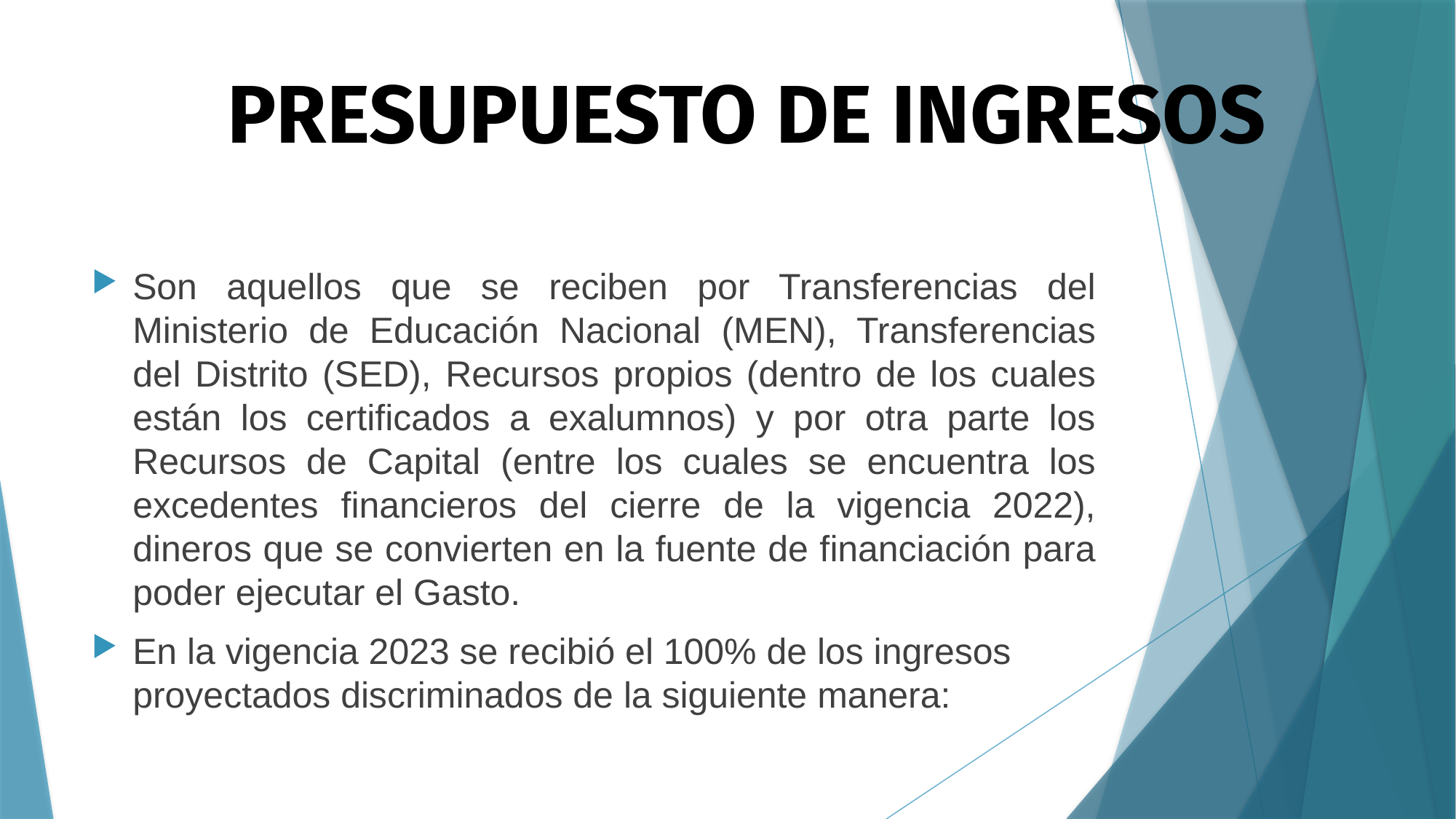

PRESUPUESTO DE INGRESOS
Son aquellos que se reciben por Transferencias del Ministerio de Educación Nacional (MEN), Transferencias del Distrito (SED), Recursos propios (dentro de los cuales están los certificados a exalumnos) y por otra parte los Recursos de Capital (entre los cuales se encuentra los excedentes financieros del cierre de la vigencia 2022), dineros que se convierten en la fuente de financiación para poder ejecutar el Gasto.
En la vigencia 2023 se recibió el 100% de los ingresos proyectados discriminados de la siguiente manera: